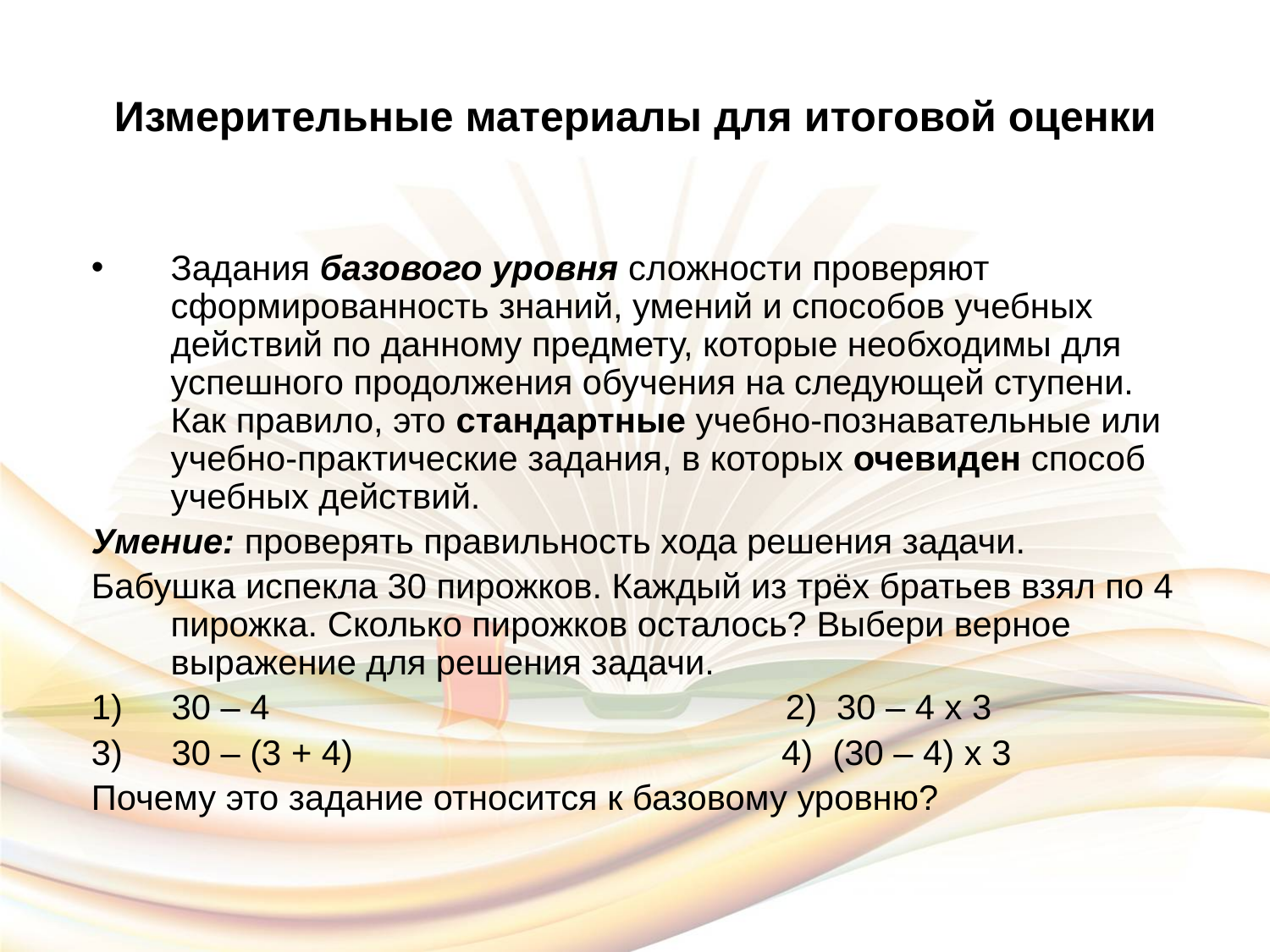

# Измерительные материалы для итоговой оценки
Задания базового уровня сложности проверяют сформированность знаний, умений и способов учебных действий по данному предмету, которые необходимы для успешного продолжения обучения на следующей ступени. Как правило, это стандартные учебно-познавательные или учебно-практические задания, в которых очевиден способ учебных действий.
Умение: проверять правильность хода решения задачи.
Бабушка испекла 30 пирожков. Каждый из трёх братьев взял по 4 пирожка. Сколько пирожков осталось? Выбери верное выражение для решения задачи.
1)     30 – 4                                                     2)  30 – 4 х 3
3)     30 – (3 + 4)                                            4)  (30 – 4) х 3
Почему это задание относится к базовому уровню?